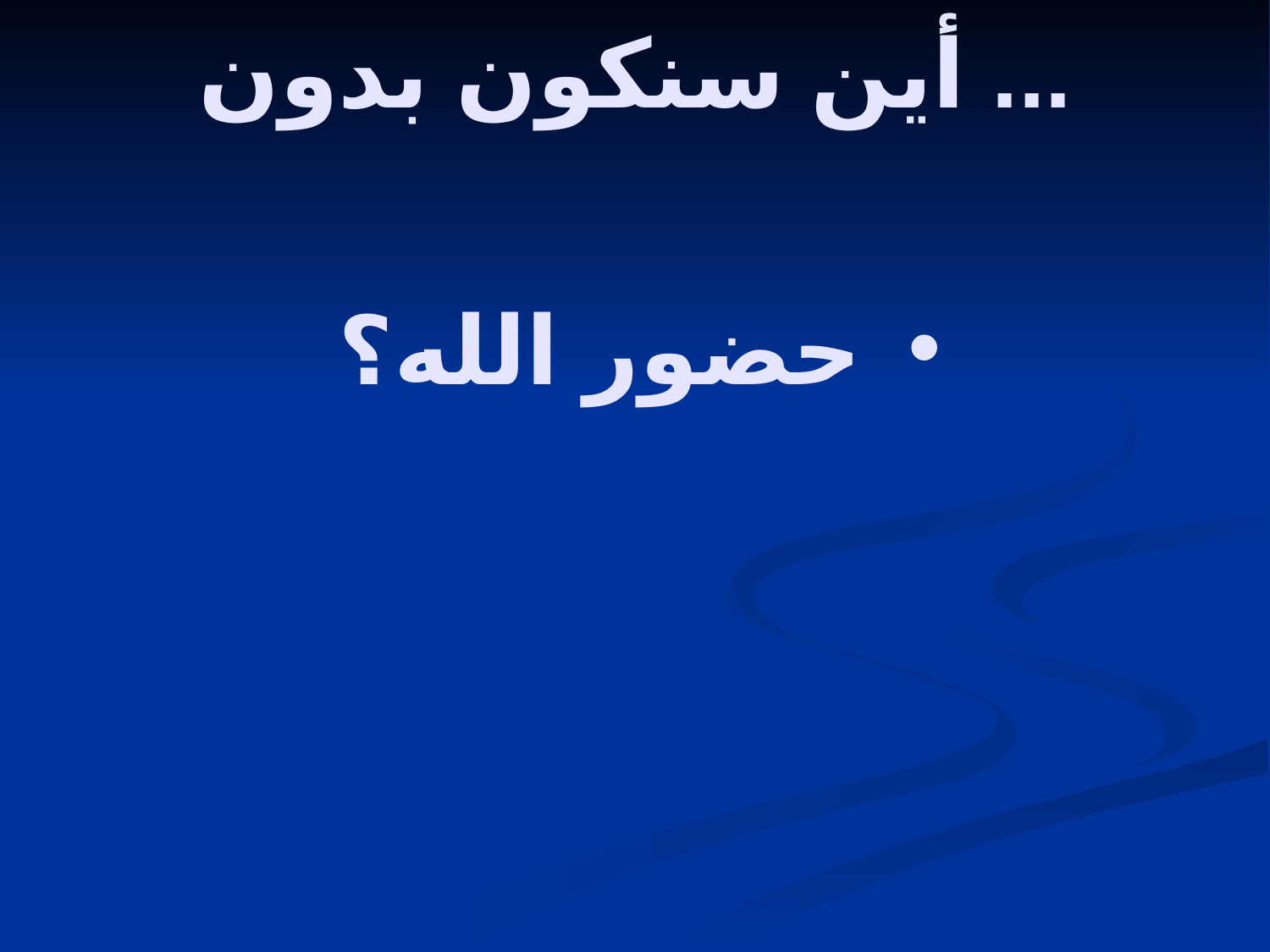

# أين سنكون بدون ...
حضور الله؟